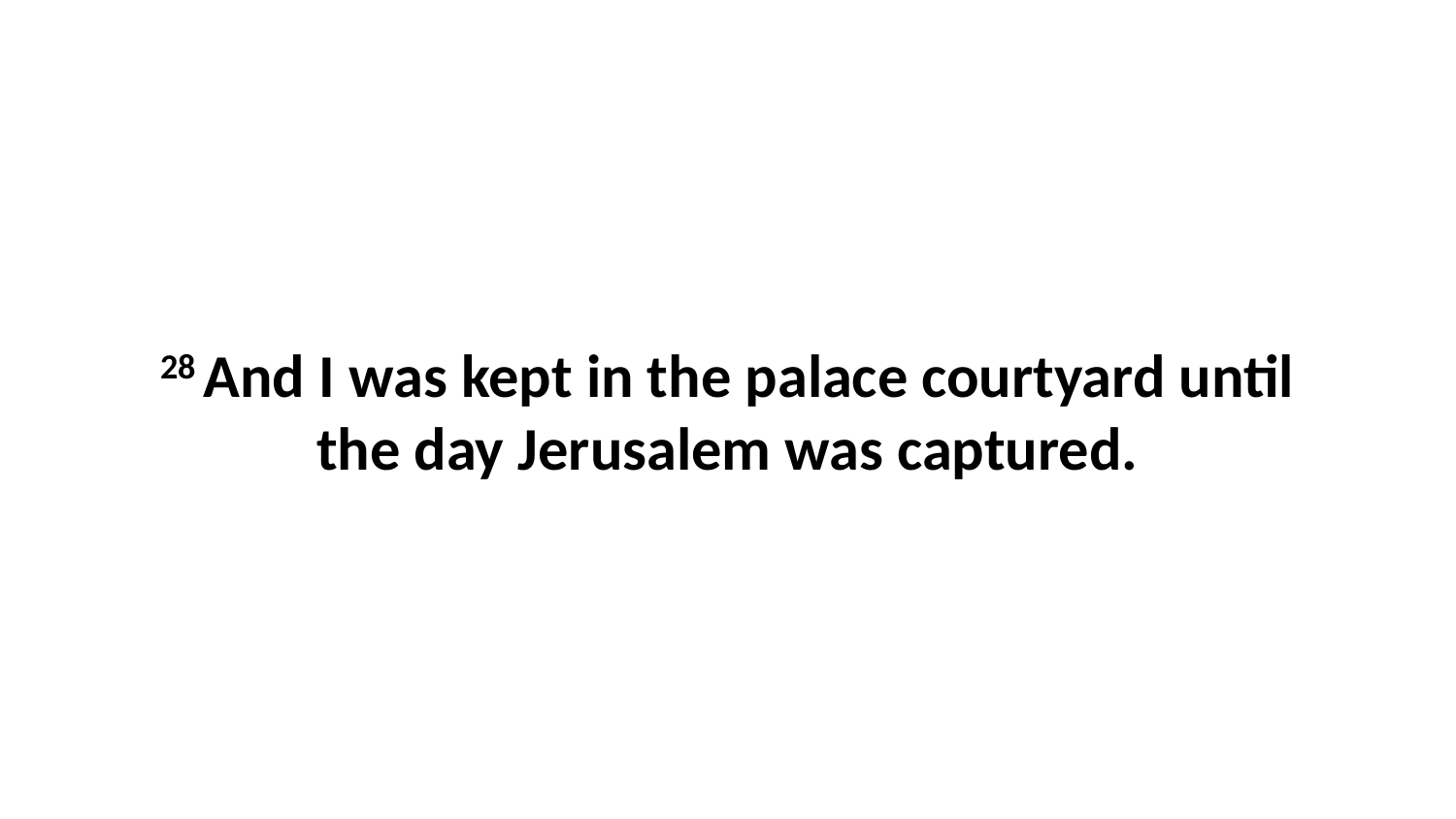

28 And I was kept in the palace courtyard until the day Jerusalem was captured.